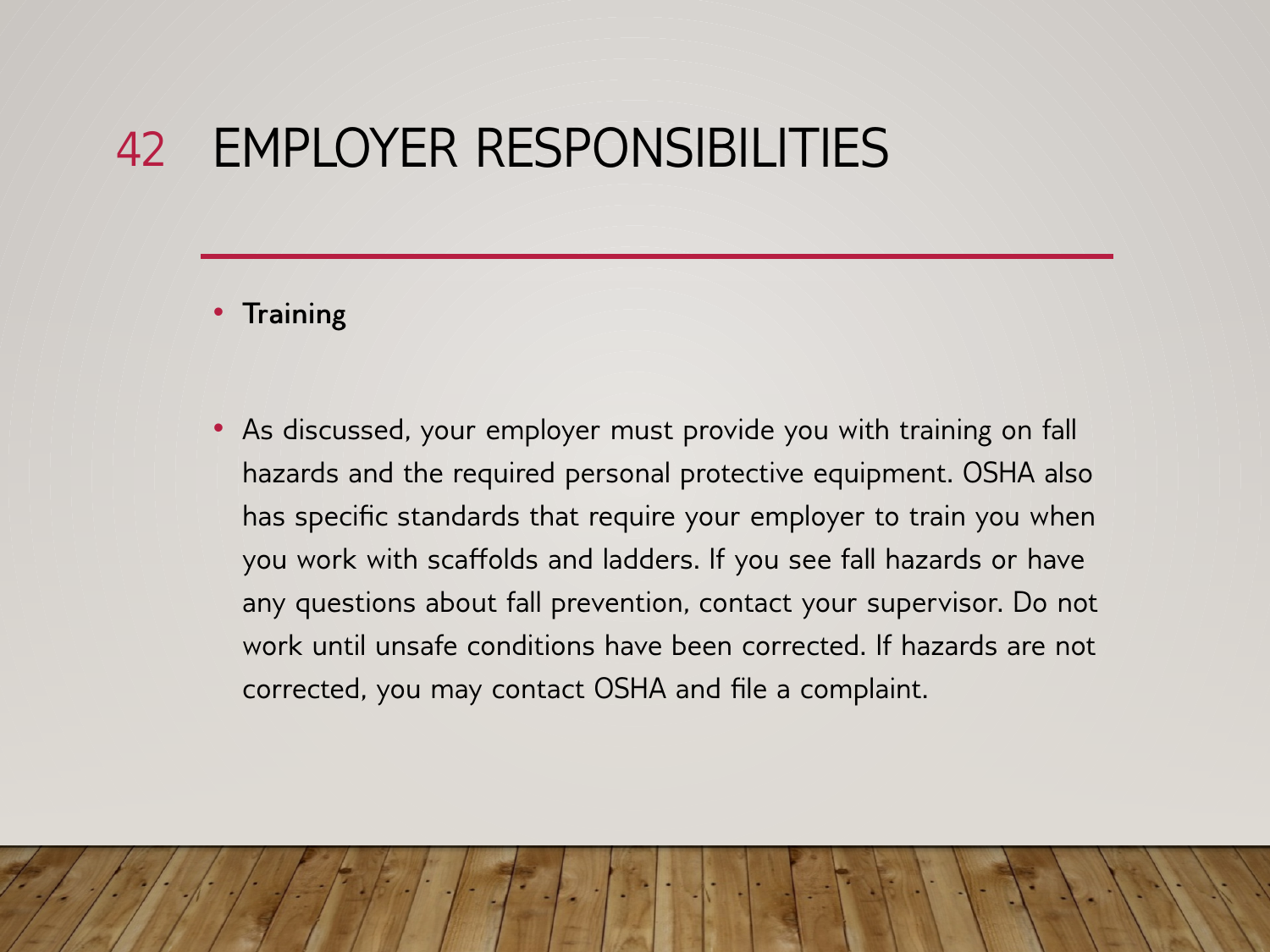

42
# Employer Responsibilities
Training

As discussed, your employer must provide you with training on fall hazards and the required personal protective equipment. OSHA also has specific standards that require your employer to train you when you work with scaffolds and ladders. If you see fall hazards or have any questions about fall prevention, contact your supervisor. Do not work until unsafe conditions have been corrected. If hazards are not corrected, you may contact OSHA and file a complaint.